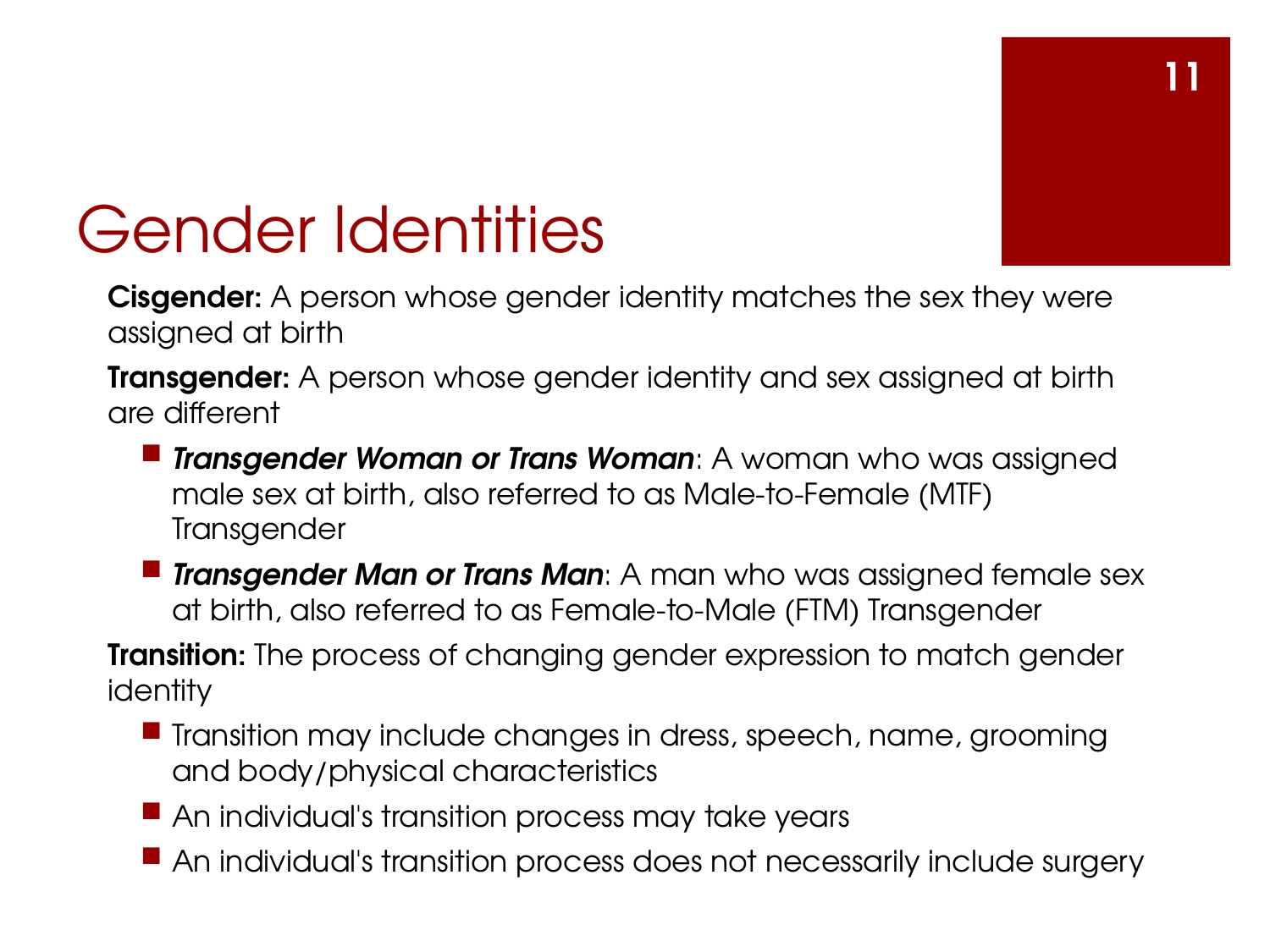

11
# Gender Identities
Cisgender: A person whose gender identity matches the sex they were assigned at birth
Transgender: A person whose gender identity and sex assigned at birth are different
Transgender Woman or Trans Woman: A woman who was assigned male sex at birth, also referred to as Male-to-Female (MTF) Transgender
Transgender Man or Trans Man: A man who was assigned female sex at birth, also referred to as Female-to-Male (FTM) Transgender
Transition: The process of changing gender expression to match gender identity
Transition may include changes in dress, speech, name, grooming and body/physical characteristics
An individual's transition process may take years
An individual's transition process does not necessarily include surgery